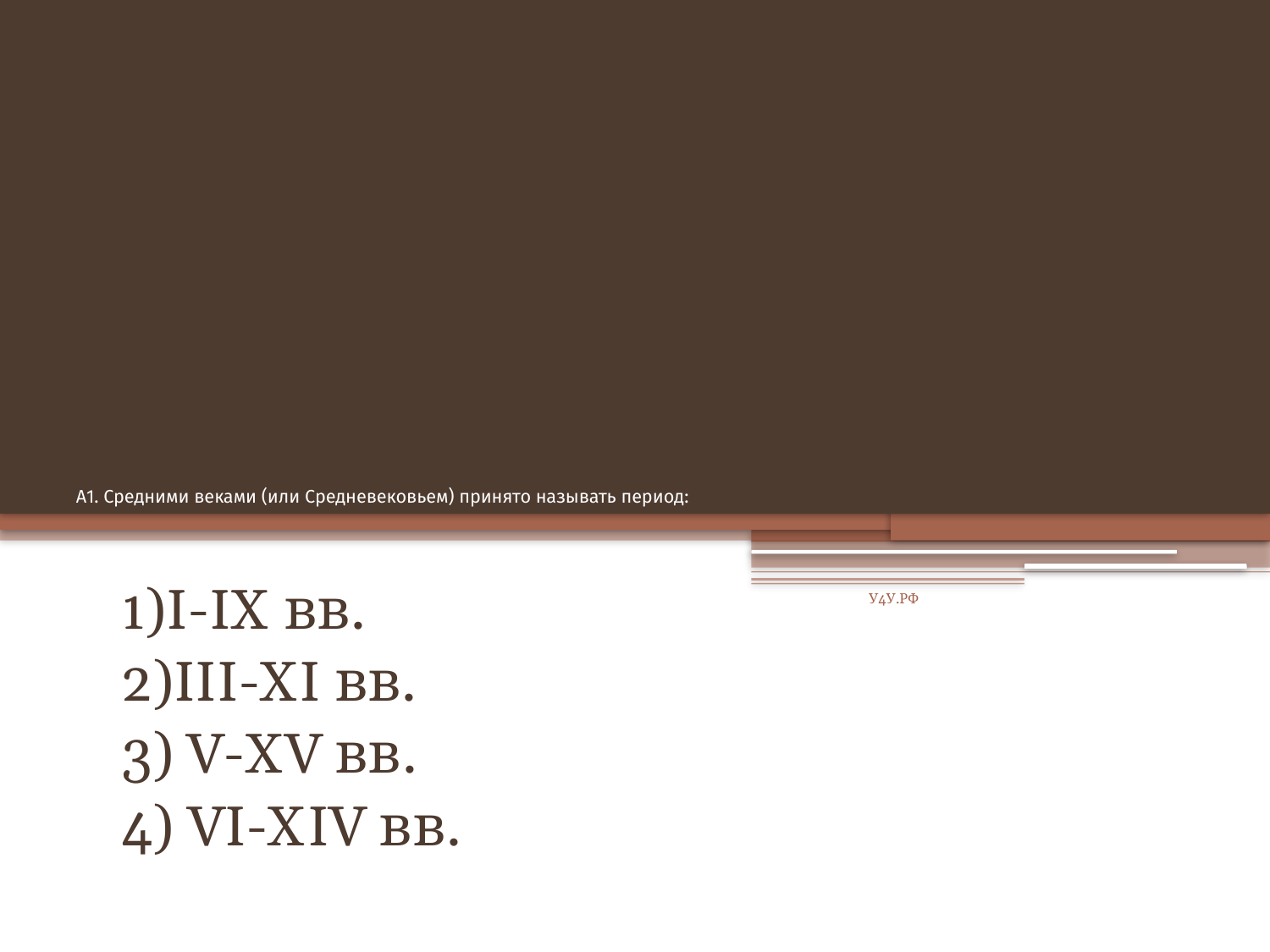

# А1. Средними веками (или Средневековьем) принято называть период:

1)I-IX вв.
2)III-XI вв.
3) V-XV вв.
4) VI-XIV вв.
У4У.РФ